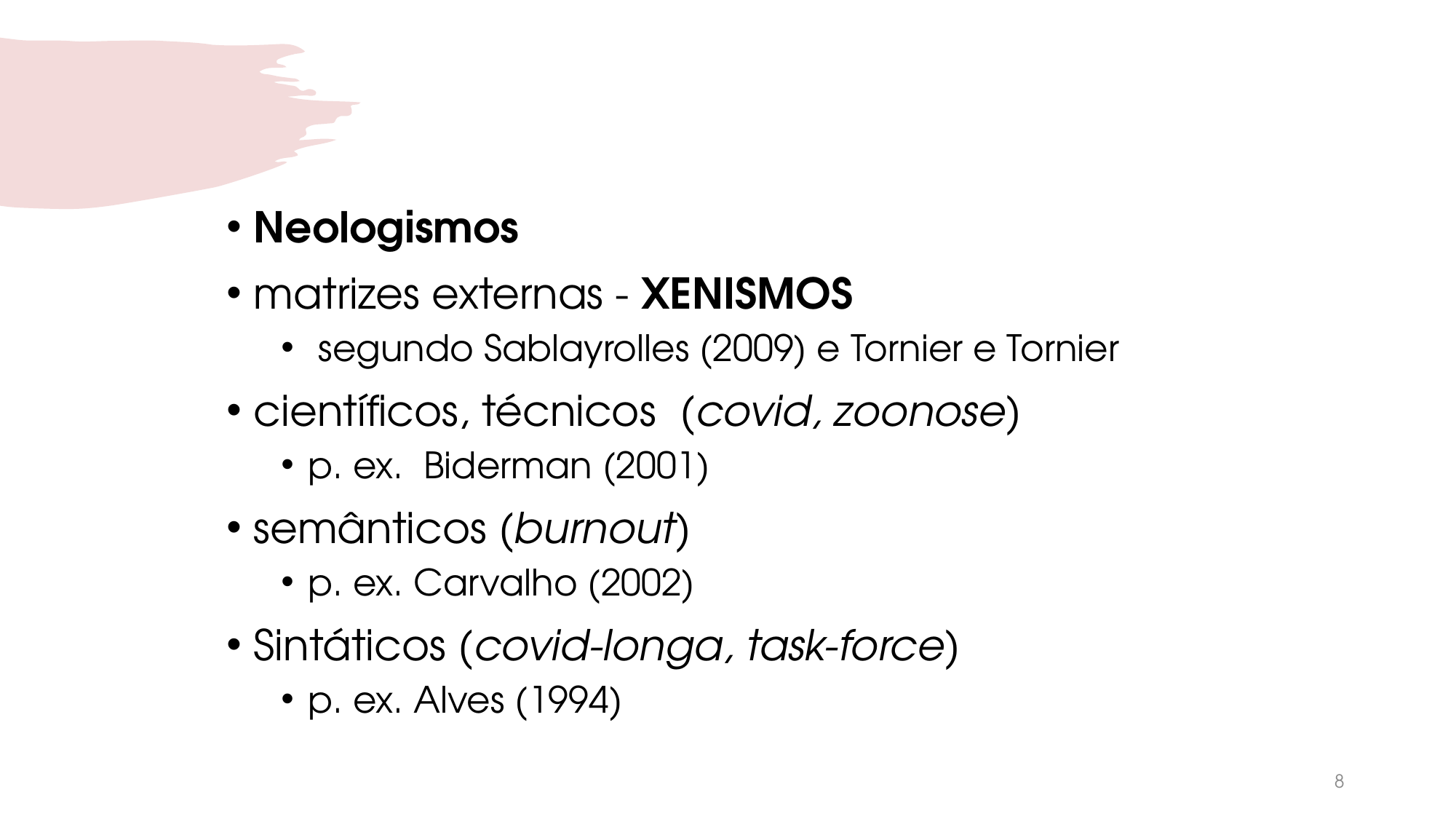

Neologismos
matrizes externas - XENISMOS
 segundo Sablayrolles (2009) e Tornier e Tornier
científicos, técnicos  (covid, zoonose)
p. ex.  Biderman (2001)
semânticos (burnout)
p. ex. Carvalho (2002)
Sintáticos (covid-longa, task-force)
p. ex. Alves (1994)
8